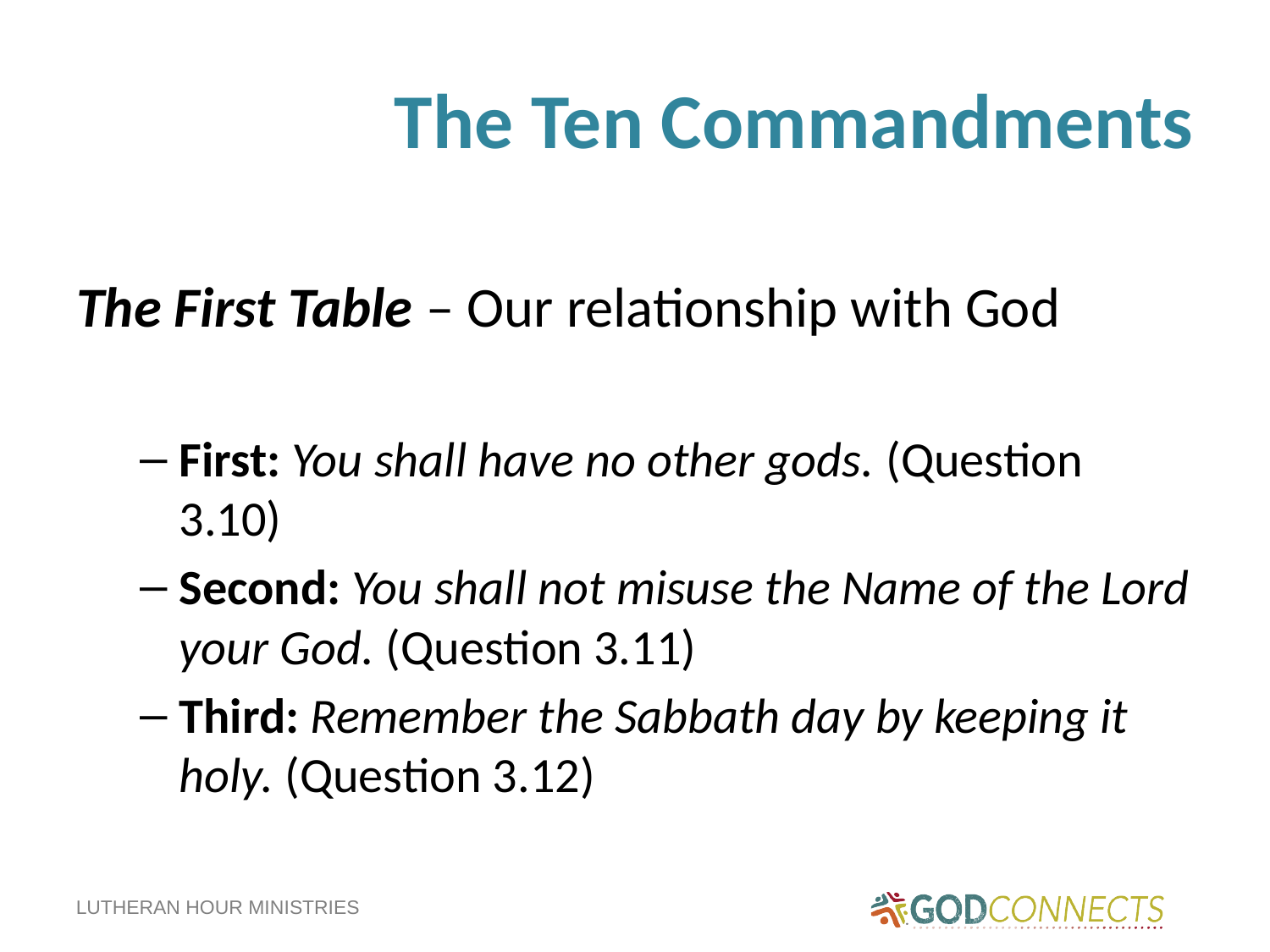

# The Ten Commandments
The First Table – Our relationship with God

First: You shall have no other gods. (Question 3.10)
Second: You shall not misuse the Name of the Lord your God. (Question 3.11)
Third: Remember the Sabbath day by keeping it holy. (Question 3.12)